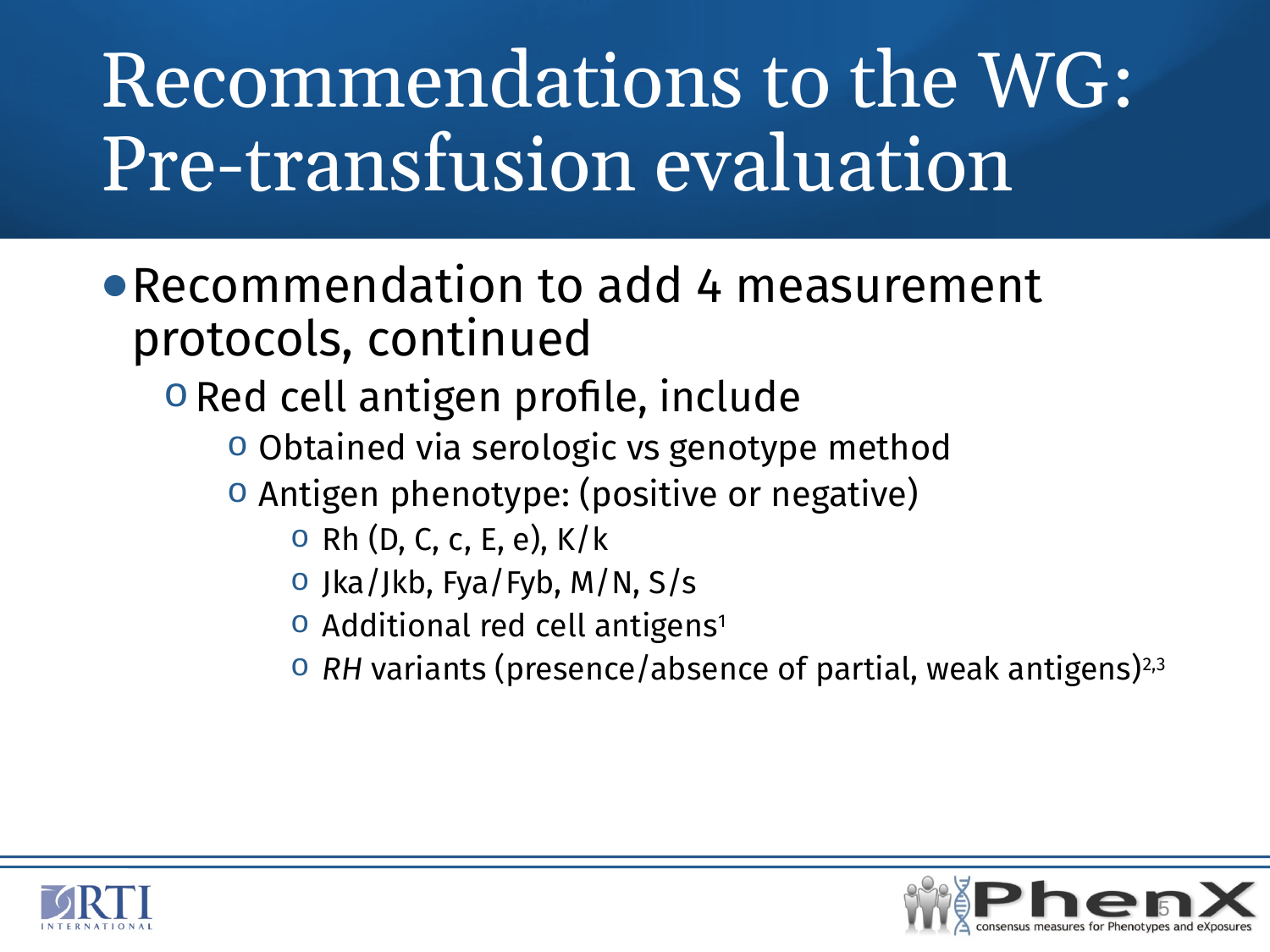

# Recommendations to the WG: Pre-transfusion evaluation
Recommendation to add 4 measurement protocols, continued
Red cell antigen profile, include
Obtained via serologic vs genotype method
Antigen phenotype: (positive or negative)
Rh (D, C, c, E, e), K/k
Jka/Jkb, Fya/Fyb, M/N, S/s
Additional red cell antigens1
RH variants (presence/absence of partial, weak antigens)2,3

5